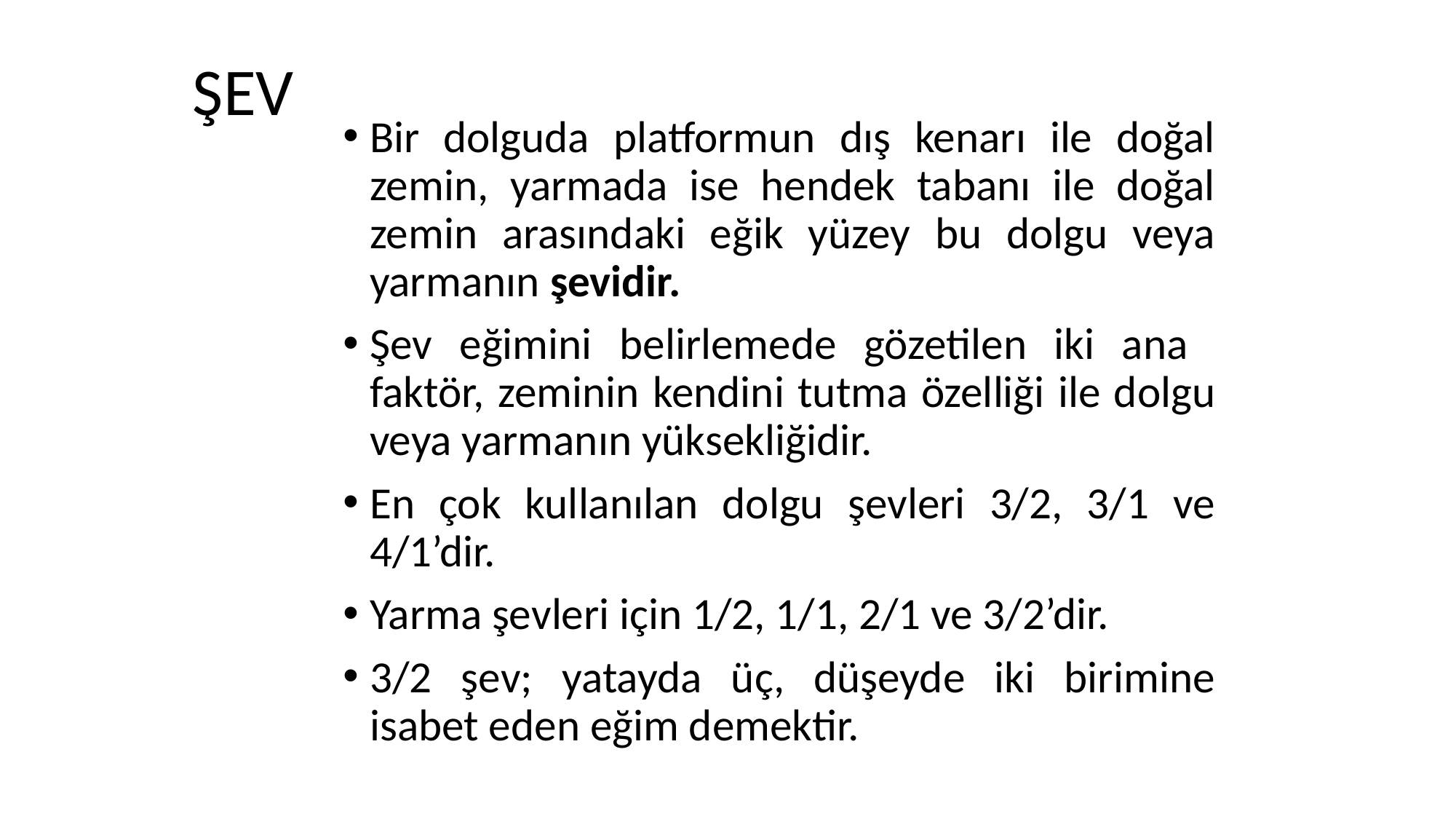

ŞEV
Bir dolguda platformun dış kenarı ile doğal zemin, yarmada ise hendek tabanı ile doğal zemin arasındaki eğik yüzey bu dolgu veya yarmanın şevidir.
Şev eğimini belirlemede gözetilen iki ana  faktör, zeminin kendini tutma özelliği ile dolgu veya yarmanın yüksekliğidir.
En çok kullanılan dolgu şevleri 3/2, 3/1 ve 4/1’dir.
Yarma şevleri için 1/2, 1/1, 2/1 ve 3/2’dir.
3/2 şev; yatayda üç, düşeyde iki birimine isabet eden eğim demektir.